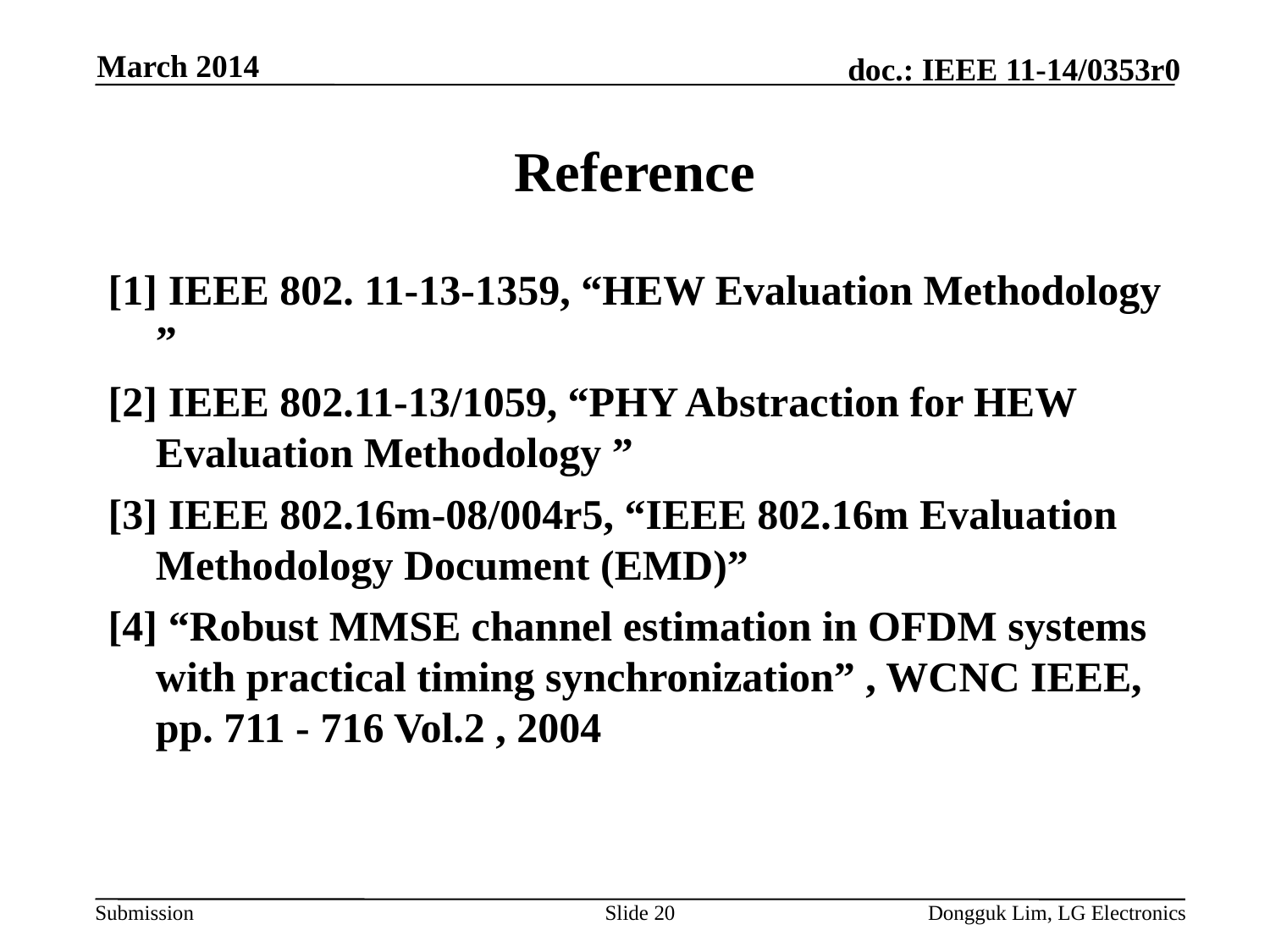

March 2014
# Reference
[1] IEEE 802. 11-13-1359, “HEW Evaluation Methodology ”
[2] IEEE 802.11-13/1059, “PHY Abstraction for HEW Evaluation Methodology ”
[3] IEEE 802.16m-08/004r5, “IEEE 802.16m Evaluation Methodology Document (EMD)”
[4] “Robust MMSE channel estimation in OFDM systems with practical timing synchronization” , WCNC IEEE, pp. 711 - 716 Vol.2 , 2004

Slide 20
Dongguk Lim, LG Electronics